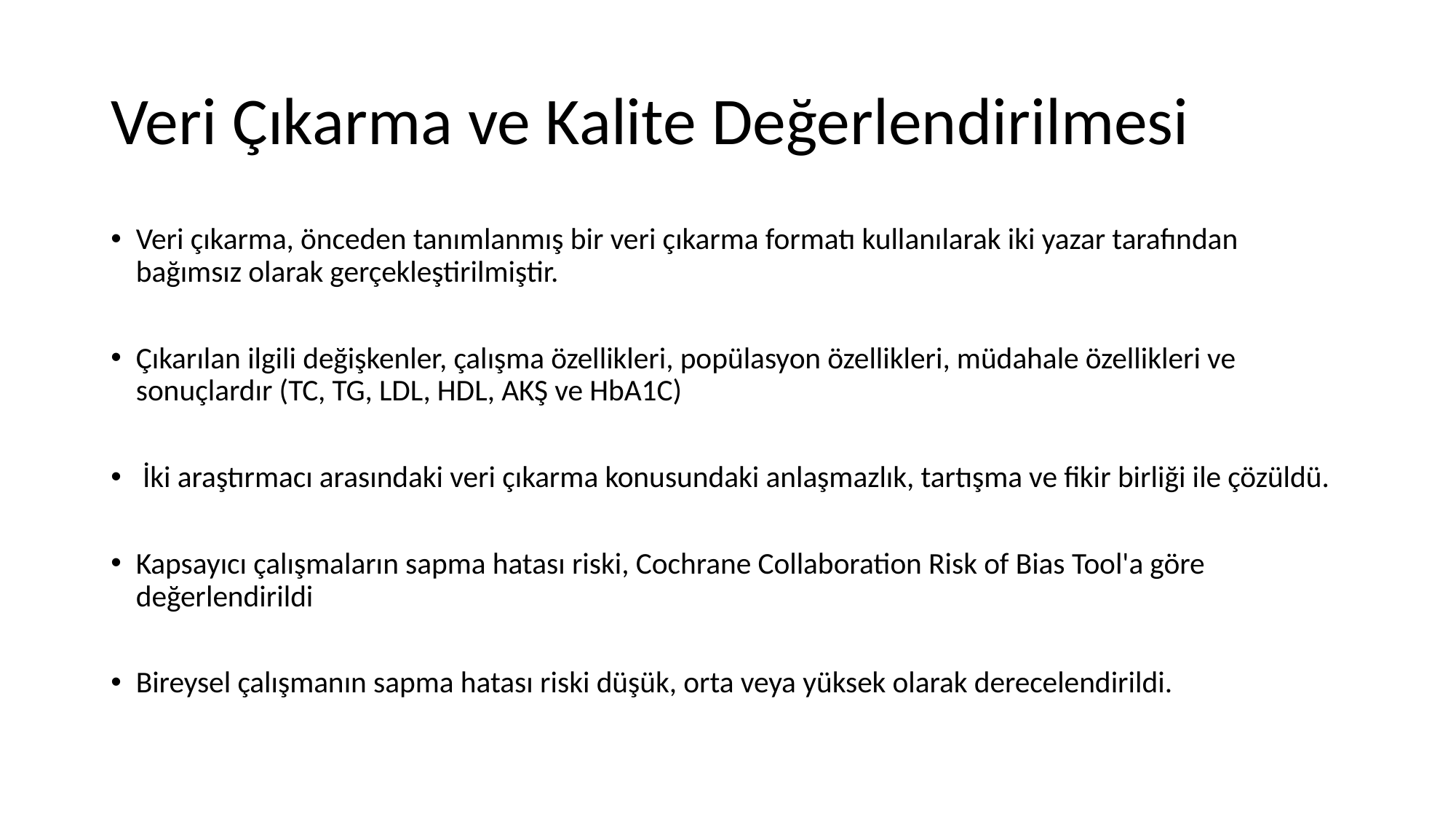

# Veri Çıkarma ve Kalite Değerlendirilmesi
Veri çıkarma, önceden tanımlanmış bir veri çıkarma formatı kullanılarak iki yazar tarafından bağımsız olarak gerçekleştirilmiştir.

Çıkarılan ilgili değişkenler, çalışma özellikleri, popülasyon özellikleri, müdahale özellikleri ve sonuçlardır (TC, TG, LDL, HDL, AKŞ ve HbA1C)

 İki araştırmacı arasındaki veri çıkarma konusundaki anlaşmazlık, tartışma ve fikir birliği ile çözüldü.

Kapsayıcı çalışmaların sapma hatası riski, Cochrane Collaboration Risk of Bias Tool'a göre değerlendirildi

Bireysel çalışmanın sapma hatası riski düşük, orta veya yüksek olarak derecelendirildi.